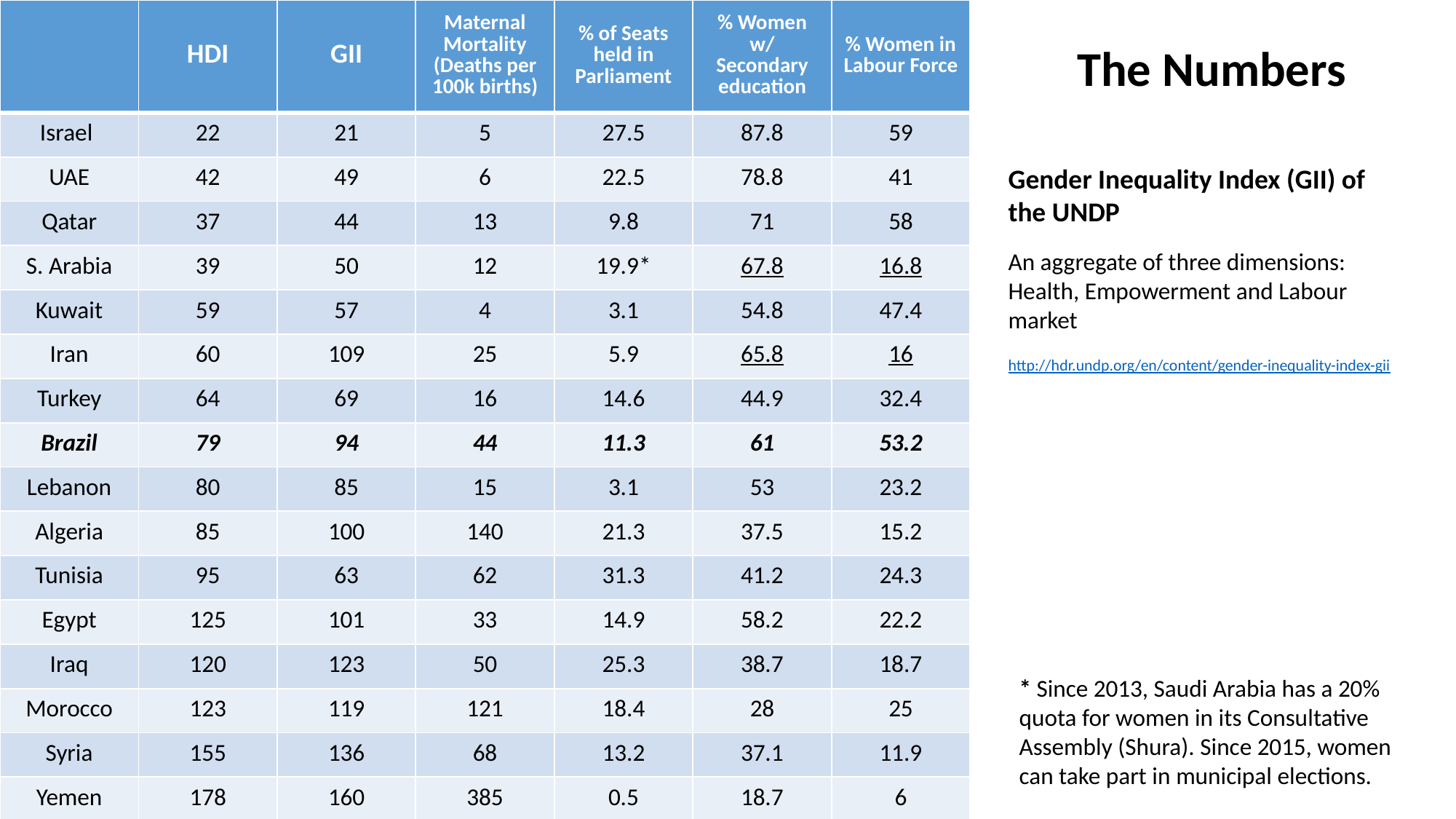

|  | HDI | GII | Maternal Mortality (Deaths per 100k births) | % of Seats held in Parliament | % Women w/ Secondary education | % Women in Labour Force |
| --- | --- | --- | --- | --- | --- | --- |
| Israel | 22 | 21 | 5 | 27.5 | 87.8 | 59 |
| UAE | 42 | 49 | 6 | 22.5 | 78.8 | 41 |
| Qatar | 37 | 44 | 13 | 9.8 | 71 | 58 |
| S. Arabia | 39 | 50 | 12 | 19.9\* | 67.8 | 16.8 |
| Kuwait | 59 | 57 | 4 | 3.1 | 54.8 | 47.4 |
| Iran | 60 | 109 | 25 | 5.9 | 65.8 | 16 |
| Turkey | 64 | 69 | 16 | 14.6 | 44.9 | 32.4 |
| Brazil | 79 | 94 | 44 | 11.3 | 61 | 53.2 |
| Lebanon | 80 | 85 | 15 | 3.1 | 53 | 23.2 |
| Algeria | 85 | 100 | 140 | 21.3 | 37.5 | 15.2 |
| Tunisia | 95 | 63 | 62 | 31.3 | 41.2 | 24.3 |
| Egypt | 125 | 101 | 33 | 14.9 | 58.2 | 22.2 |
| Iraq | 120 | 123 | 50 | 25.3 | 38.7 | 18.7 |
| Morocco | 123 | 119 | 121 | 18.4 | 28 | 25 |
| Syria | 155 | 136 | 68 | 13.2 | 37.1 | 11.9 |
| Yemen | 178 | 160 | 385 | 0.5 | 18.7 | 6 |
The Numbers
Gender Inequality Index (GII) of the UNDP

An aggregate of three dimensions: Health, Empowerment and Labour market

http://hdr.undp.org/en/content/gender-inequality-index-gii
* Since 2013, Saudi Arabia has a 20% quota for women in its Consultative Assembly (Shura). Since 2015, women can take part in municipal elections.